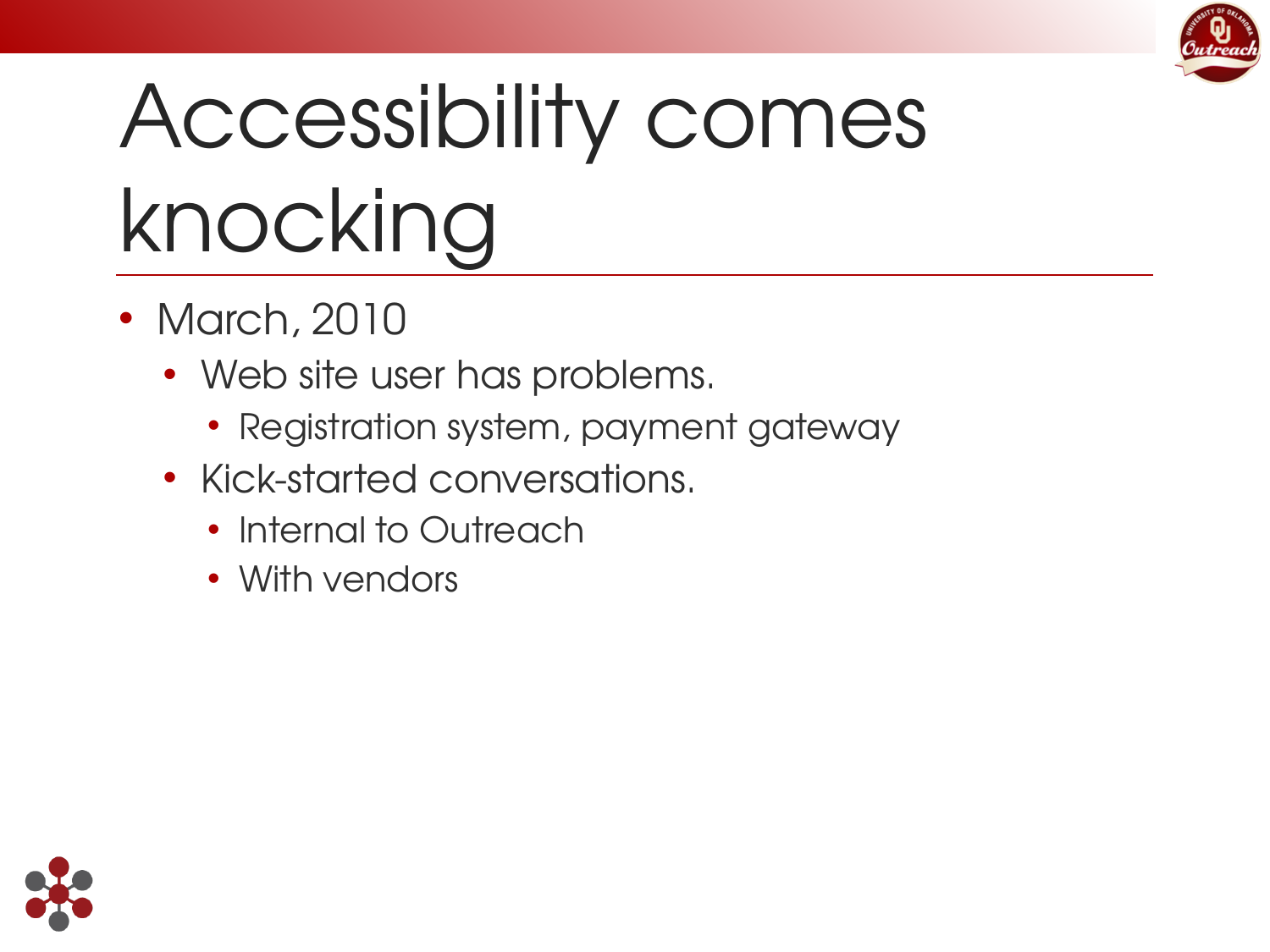

# Accessibility comes knocking
March, 2010
Web site user has problems.
Registration system, payment gateway
Kick-started conversations.
Internal to Outreach
With vendors